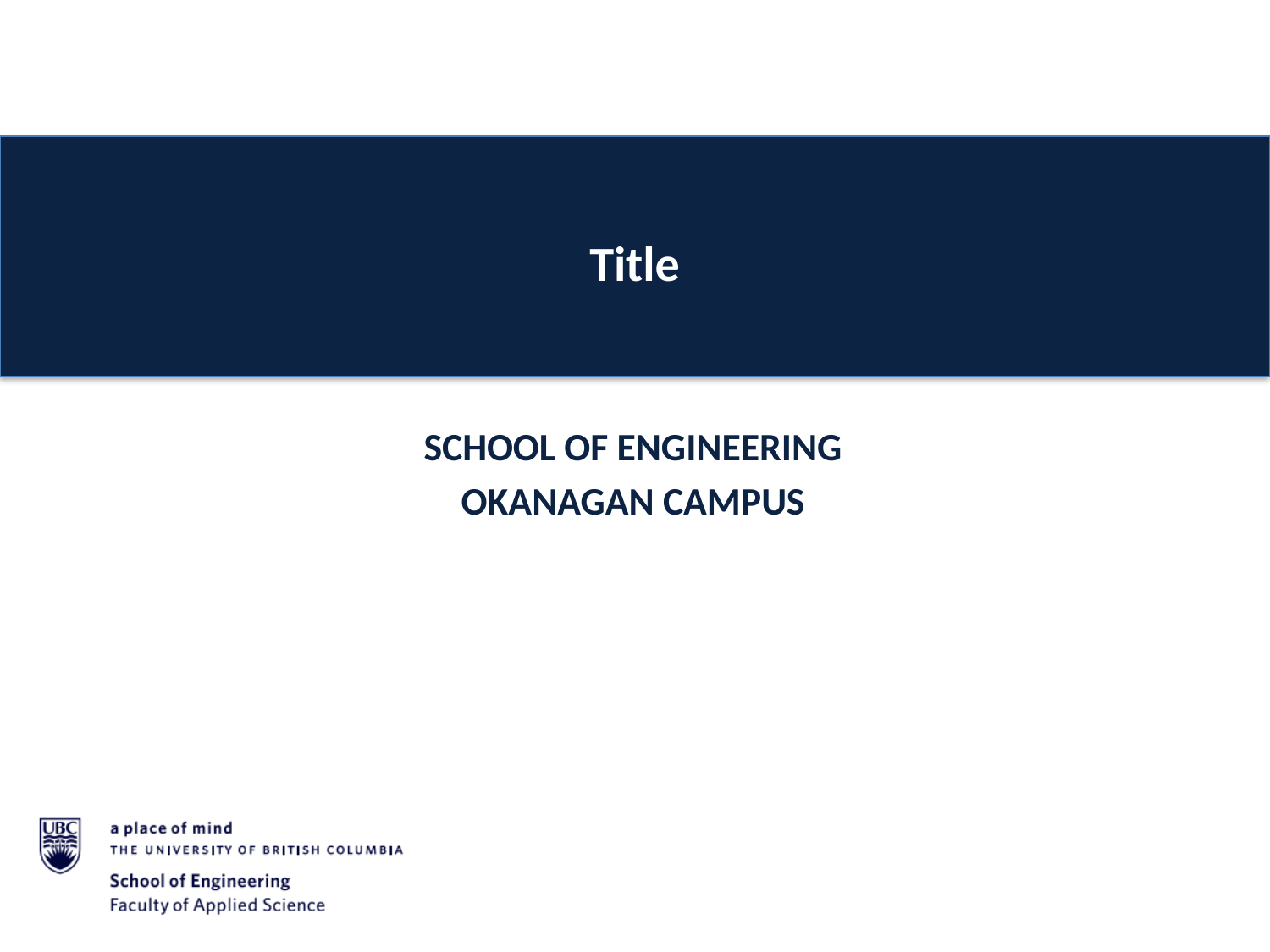

# Title
SCHOOL OF ENGINEERING
OKANAGAN CAMPUS